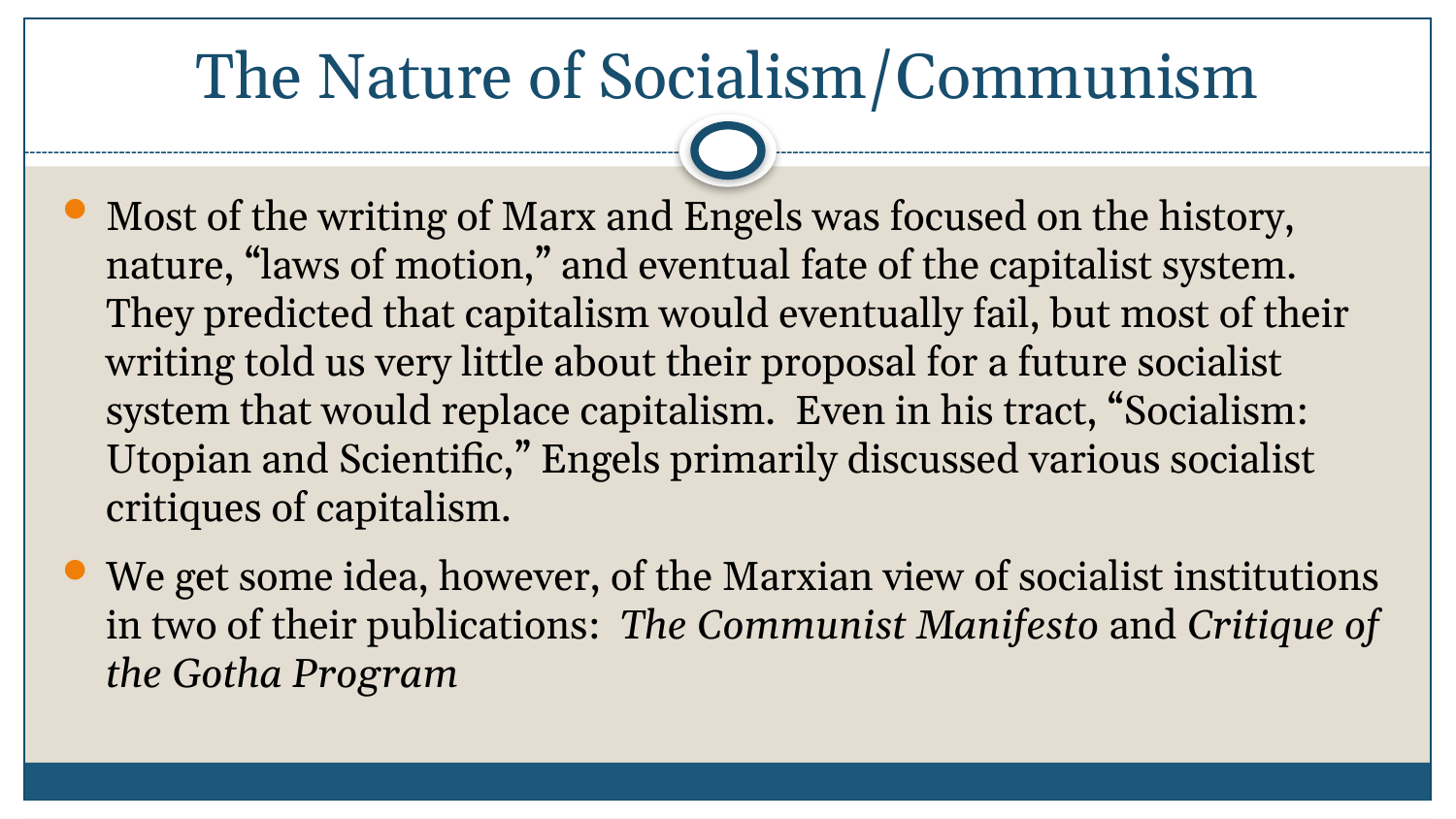

# The Nature of Socialism/Communism
Most of the writing of Marx and Engels was focused on the history, nature, “laws of motion,” and eventual fate of the capitalist system.  They predicted that capitalism would eventually fail, but most of their writing told us very little about their proposal for a future socialist system that would replace capitalism.  Even in his tract, “Socialism: Utopian and Scientific,” Engels primarily discussed various socialist critiques of capitalism.
We get some idea, however, of the Marxian view of socialist institutions in two of their publications:  The Communist Manifesto and Critique of the Gotha Program